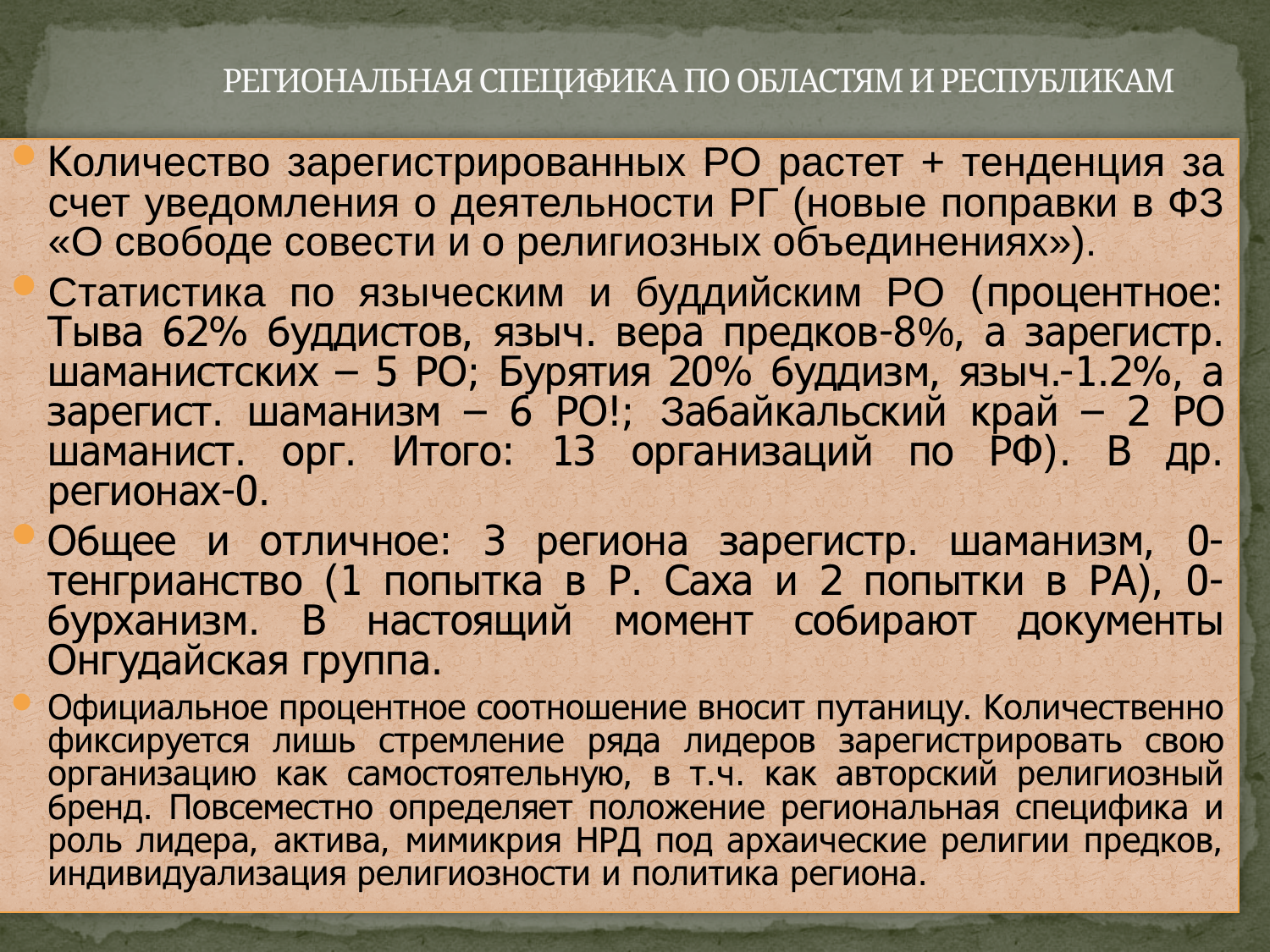

РЕГИОНАЛЬНАЯ СПЕЦИФИКА ПО ОБЛАСТЯМ И РЕСПУБЛИКАМ
Количество зарегистрированных РО растет + тенденция за счет уведомления о деятельности РГ (новые поправки в ФЗ «О свободе совести и о религиозных объединениях»).
Статистика по языческим и буддийским РО (процентное: Тыва 62% буддистов, языч. вера предков-8%, а зарегистр. шаманистских – 5 РО; Бурятия 20% буддизм, языч.-1.2%, а зарегист. шаманизм – 6 РО!; Забайкальский край – 2 РО шаманист. орг. Итого: 13 организаций по РФ). В др. регионах-0.
Общее и отличное: 3 региона зарегистр. шаманизм, 0-тенгрианство (1 попытка в Р. Саха и 2 попытки в РА), 0-бурханизм. В настоящий момент собирают документы Онгудайская группа.
Официальное процентное соотношение вносит путаницу. Количественно фиксируется лишь стремление ряда лидеров зарегистрировать свою организацию как самостоятельную, в т.ч. как авторский религиозный бренд. Повсеместно определяет положение региональная специфика и роль лидера, актива, мимикрия НРД под архаические религии предков, индивидуализация религиозности и политика региона.